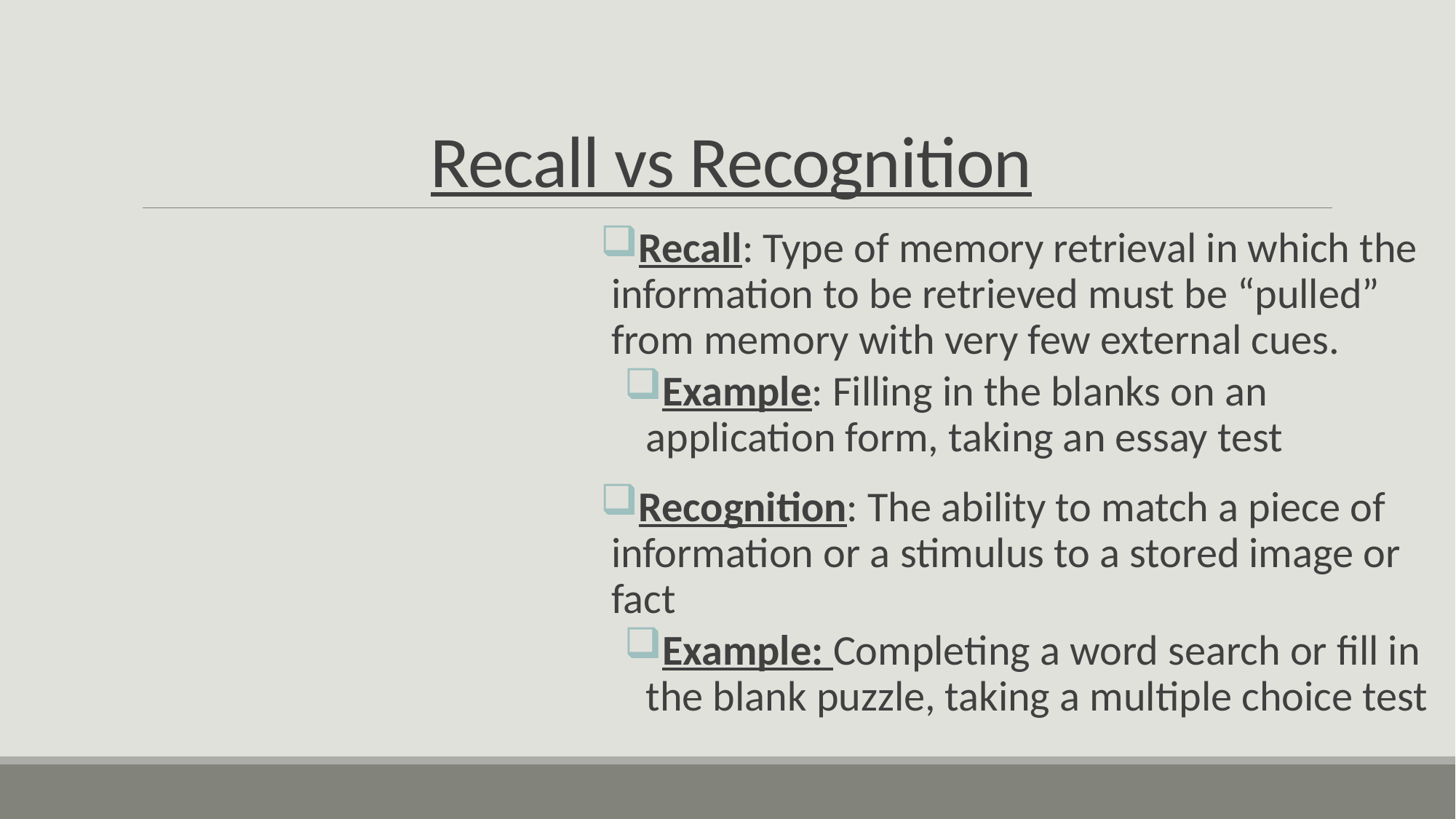

# Recall vs Recognition
Recall: Type of memory retrieval in which the information to be retrieved must be “pulled” from memory with very few external cues.
Example: Filling in the blanks on an application form, taking an essay test
Recognition: The ability to match a piece of information or a stimulus to a stored image or fact
Example: Completing a word search or fill in the blank puzzle, taking a multiple choice test